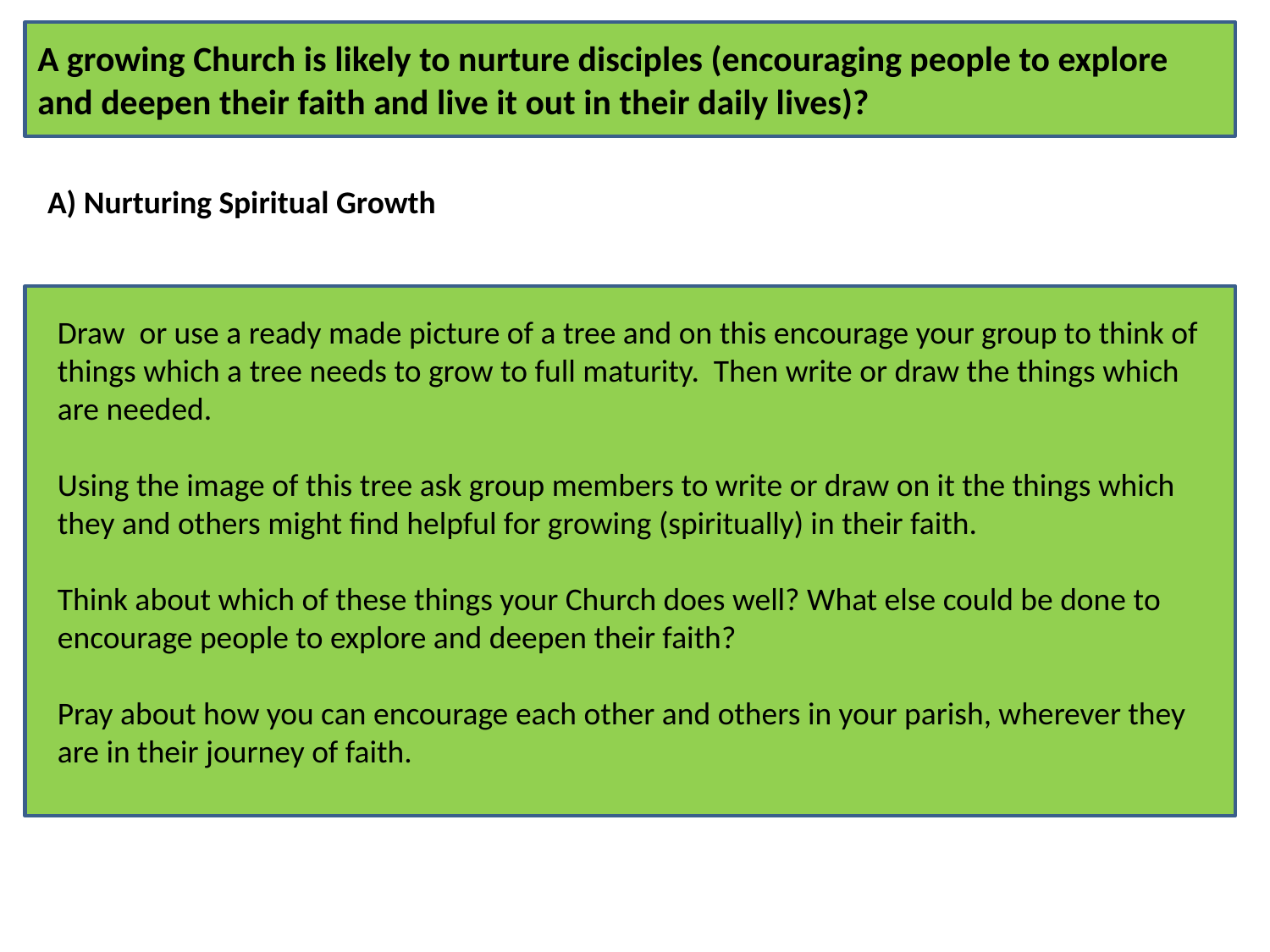

# A growing Church is likely to nurture disciples (encouraging people to explore and deepen their faith and live it out in their daily lives)?
A) Nurturing Spiritual Growth

Draw  or use a ready made picture of a tree and on this encourage your group to think of things which a tree needs to grow to full maturity.  Then write or draw the things which are needed.

Using the image of this tree ask group members to write or draw on it the things which they and others might find helpful for growing (spiritually) in their faith.

Think about which of these things your Church does well? What else could be done to encourage people to explore and deepen their faith?

Pray about how you can encourage each other and others in your parish, wherever they are in their journey of faith.